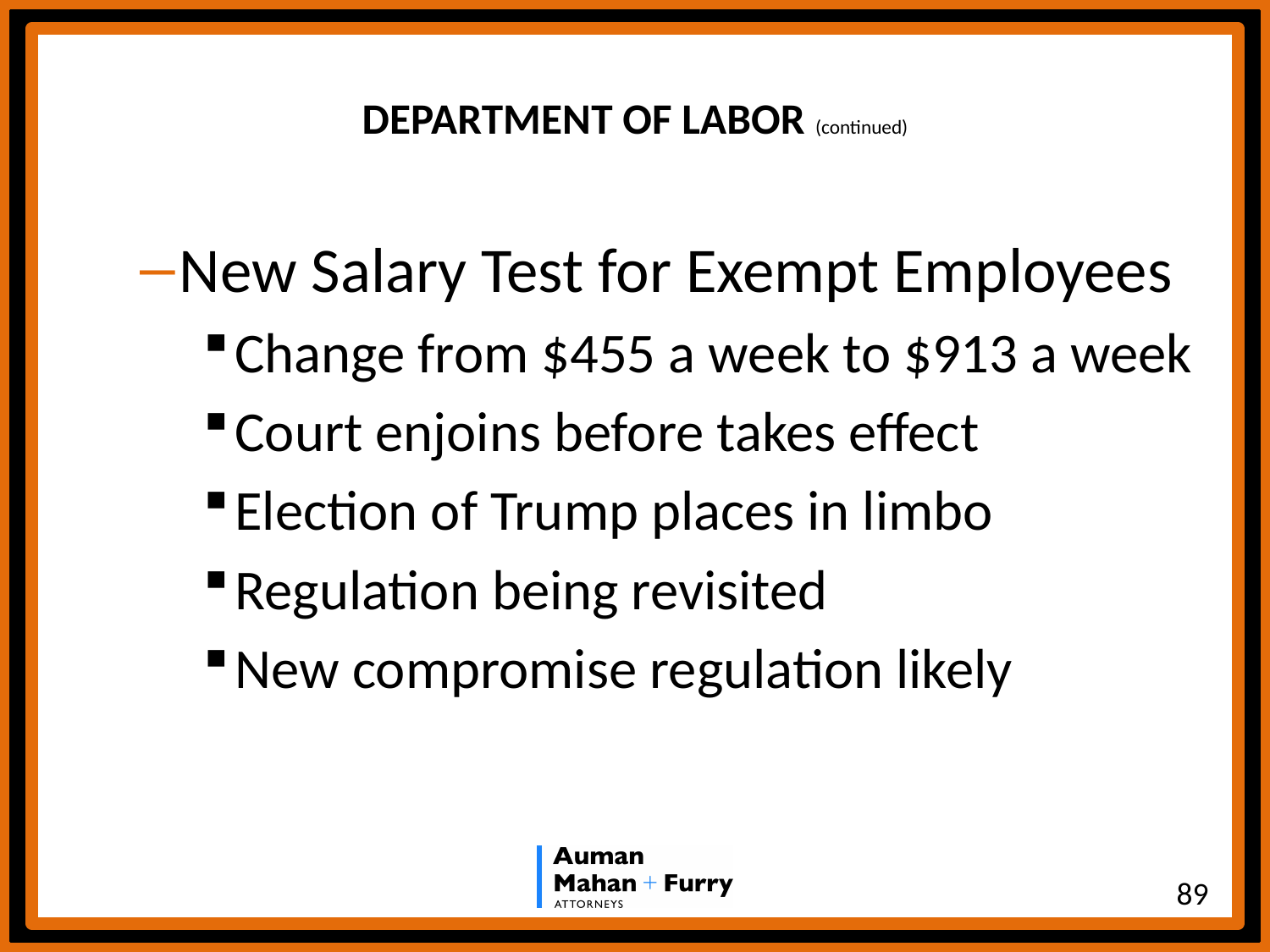

# DEPARTMENT OF LABOR (continued)
New Salary Test for Exempt Employees
Change from $455 a week to $913 a week
Court enjoins before takes effect
Election of Trump places in limbo
Regulation being revisited
New compromise regulation likely